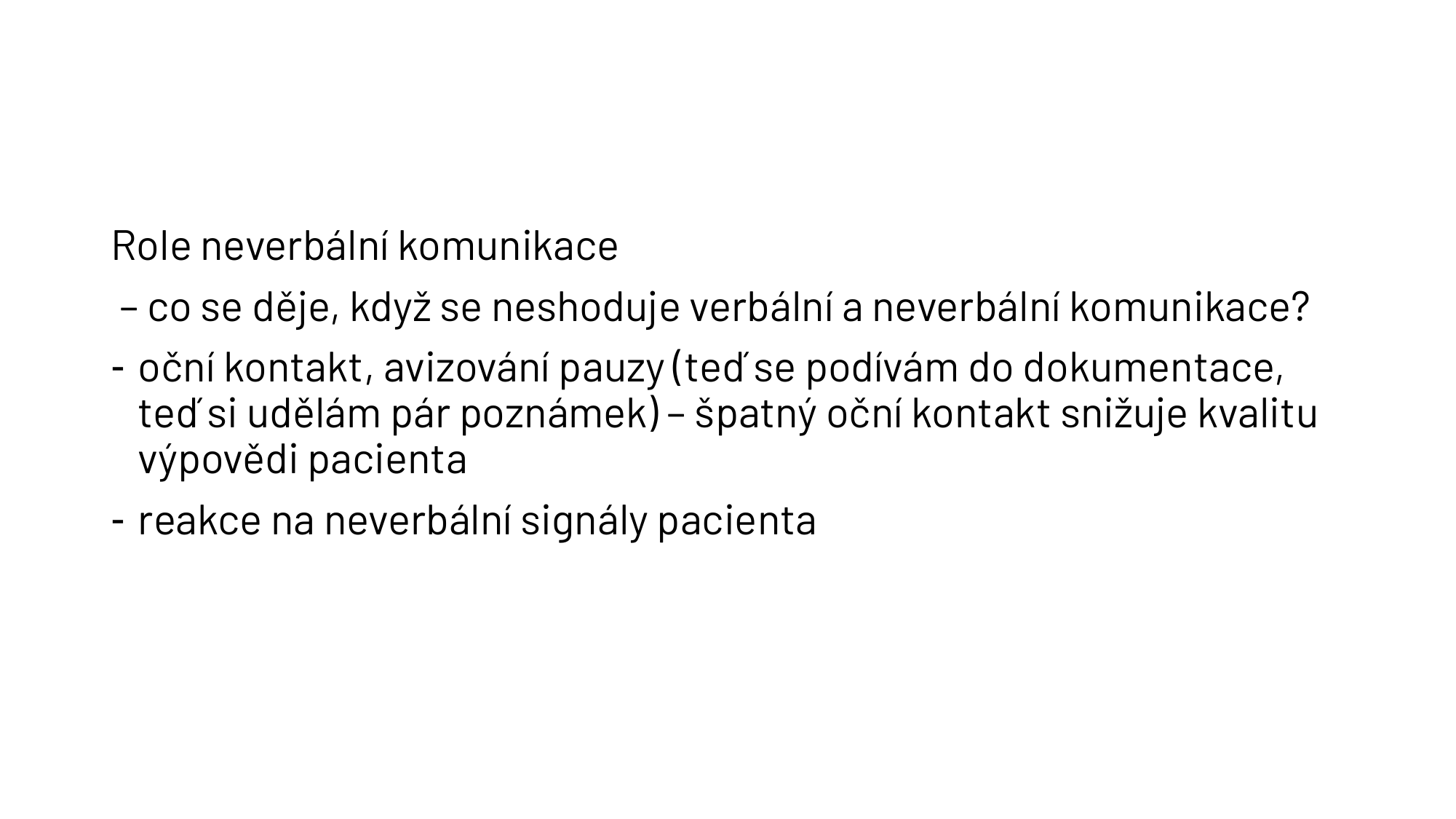

Role neverbální komunikace
 – co se děje, když se neshoduje verbální a neverbální komunikace?
oční kontakt, avizování pauzy (teď se podívám do dokumentace, teď si udělám pár poznámek) – špatný oční kontakt snižuje kvalitu výpovědi pacienta
reakce na neverbální signály pacienta